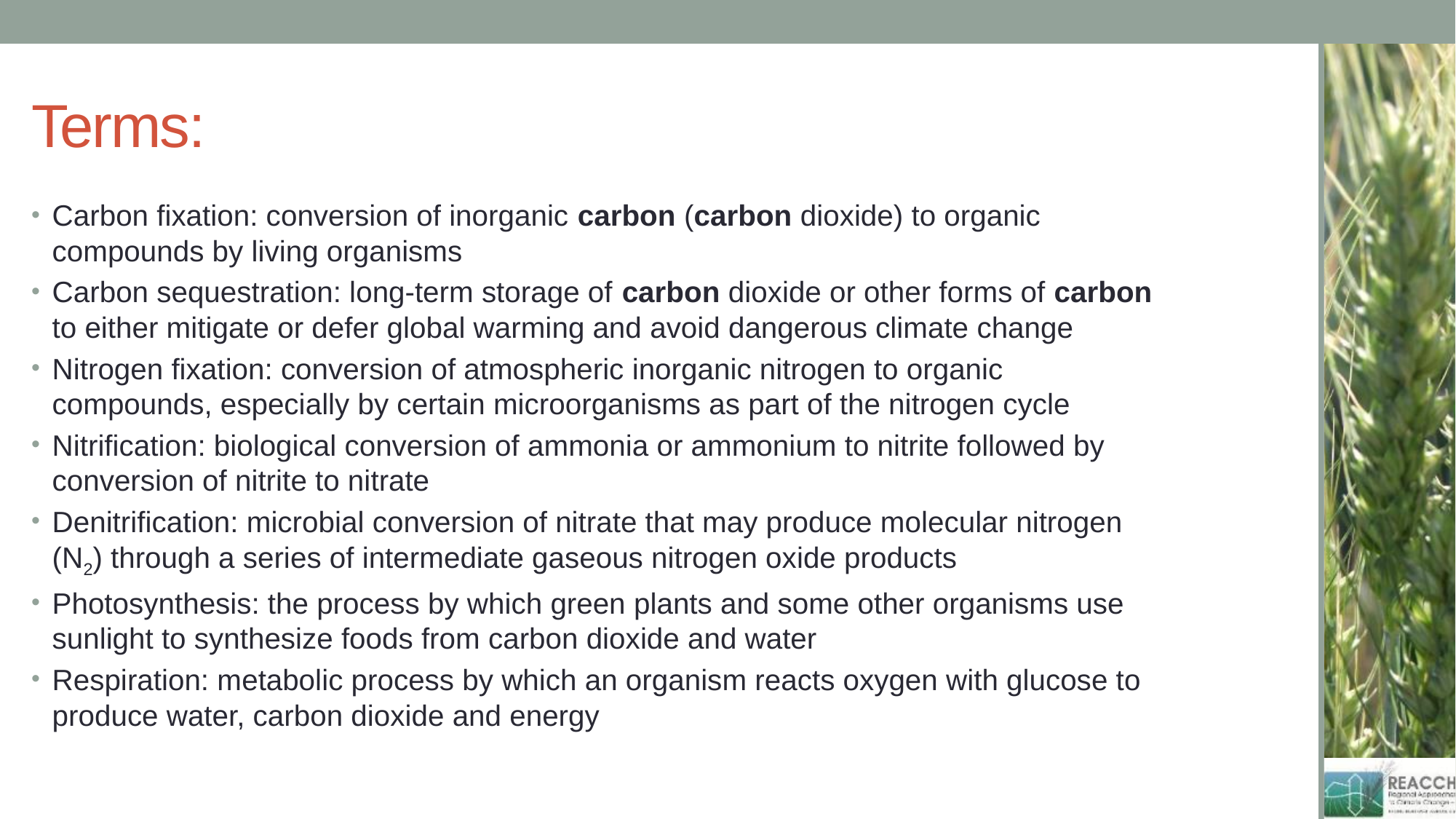

# Terms:
Carbon fixation: conversion of inorganic carbon (carbon dioxide) to organic compounds by living organisms
Carbon sequestration: long-term storage of carbon dioxide or other forms of carbon to either mitigate or defer global warming and avoid dangerous climate change
Nitrogen fixation: conversion of atmospheric inorganic nitrogen to organic compounds, especially by certain microorganisms as part of the nitrogen cycle
Nitrification: biological conversion of ammonia or ammonium to nitrite followed by conversion of nitrite to nitrate
Denitrification: microbial conversion of nitrate that may produce molecular nitrogen (N2) through a series of intermediate gaseous nitrogen oxide products
Photosynthesis: the process by which green plants and some other organisms use sunlight to synthesize foods from carbon dioxide and water
Respiration: metabolic process by which an organism reacts oxygen with glucose to produce water, carbon dioxide and energy